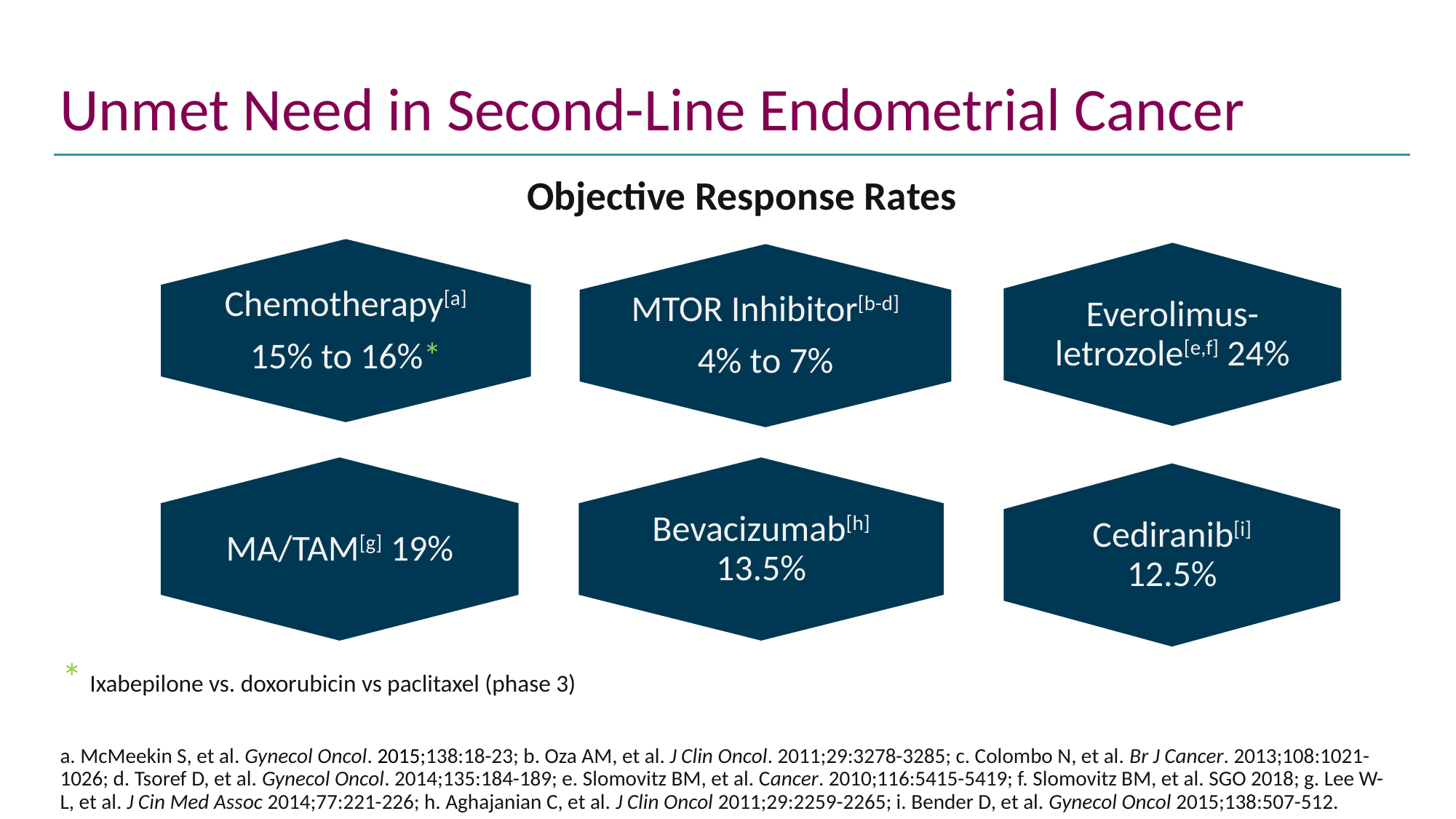

# Unmet Need in Second-Line Endometrial Cancer
Objective Response Rates
Chemotherapy[a]
15% to 16%*

Everolimus-letrozole[e,f] 24%
MTOR Inhibitor[b-d]
4% to 7%

MA/TAM[g] 19%
Bevacizumab[h] 13.5%
Cediranib[i] 12.5%
* Ixabepilone vs. doxorubicin vs paclitaxel (phase 3)
a. McMeekin S, et al. Gynecol Oncol. 2015;138:18-23; b. Oza AM, et al. J Clin Oncol. 2011;29:3278-3285; c. Colombo N, et al. Br J Cancer. 2013;108:1021-1026; d. Tsoref D, et al. Gynecol Oncol. 2014;135:184-189; e. Slomovitz BM, et al. Cancer. 2010;116:5415-5419; f. Slomovitz BM, et al. SGO 2018; g. Lee W-L, et al. J Cin Med Assoc 2014;77:221-226; h. Aghajanian C, et al. J Clin Oncol 2011;29:2259-2265; i. Bender D, et al. Gynecol Oncol 2015;138:507-512.